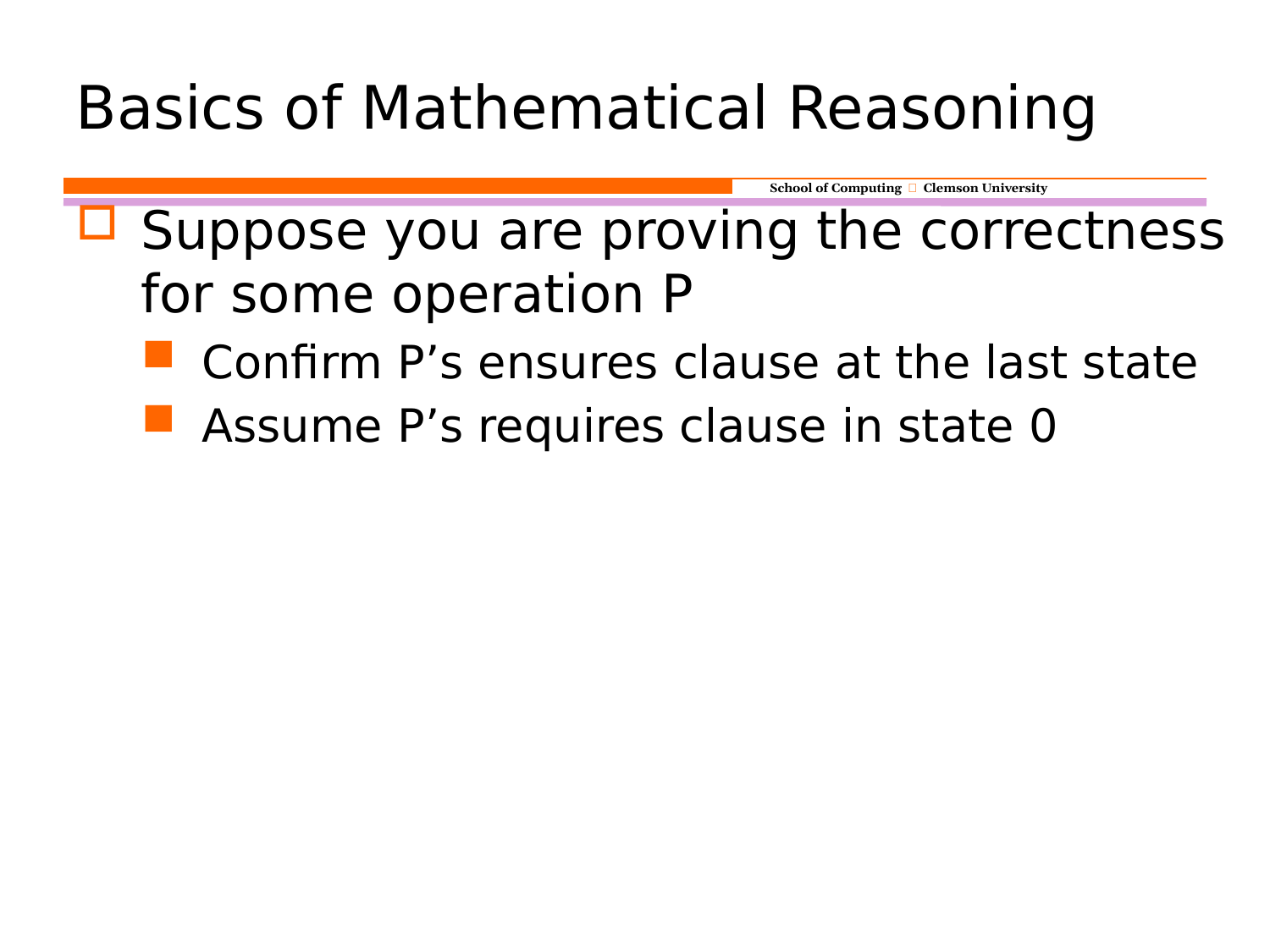

Basics of Mathematical Reasoning
Suppose you are proving the correctness for some operation P
Confirm P’s ensures clause at the last state
Assume P’s requires clause in state 0